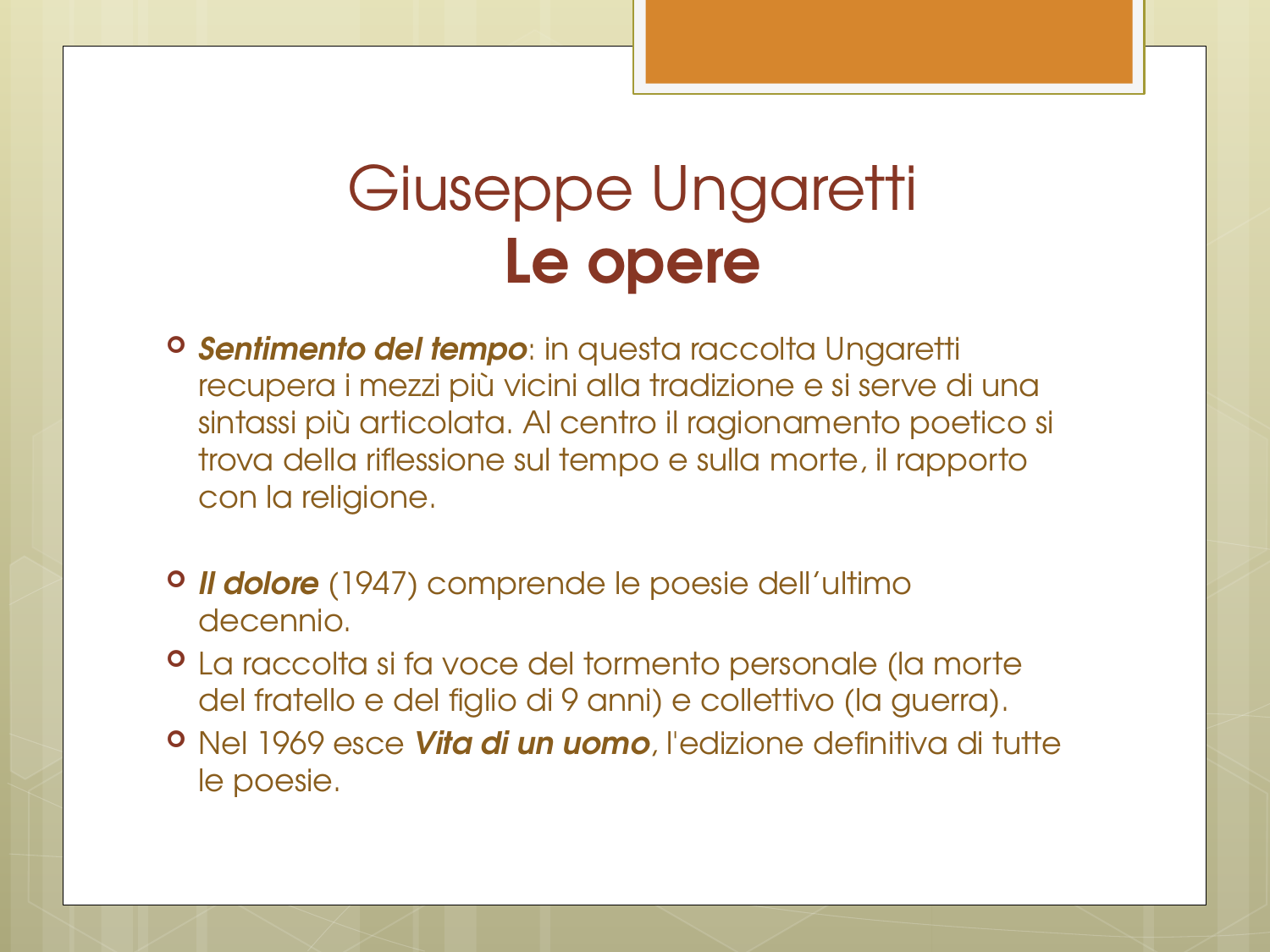

# Giuseppe Ungaretti Le opere
Sentimento del tempo: in questa raccolta Ungaretti recupera i mezzi più vicini alla tradizione e si serve di una sintassi più articolata. Al centro il ragionamento poetico si trova della riflessione sul tempo e sulla morte, il rapporto con la religione.

Il dolore (1947) comprende le poesie dell’ultimo decennio.
La raccolta si fa voce del tormento personale (la morte del fratello e del figlio di 9 anni) e collettivo (la guerra).
Nel 1969 esce Vita di un uomo, l'edizione definitiva di tutte le poesie.